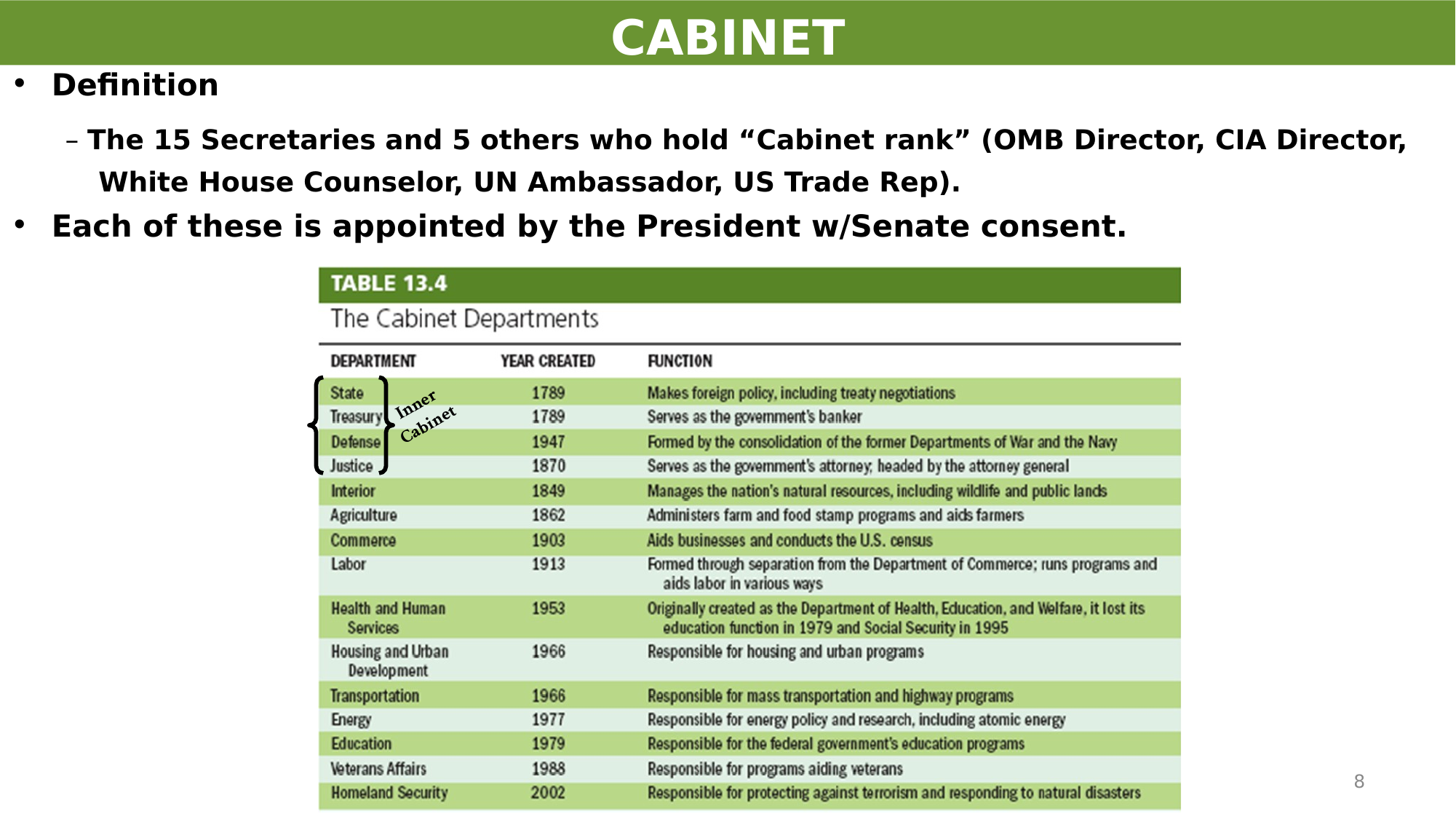

# CABINET
Deﬁnition
– The 15 Secretaries and 5 others who hold “Cabinet rank” (OMB Director, CIA Director,  White House Counselor, UN Ambassador, US Trade Rep).
Each of these is appointed by the President w/Senate consent.

Inner Cabinet
8